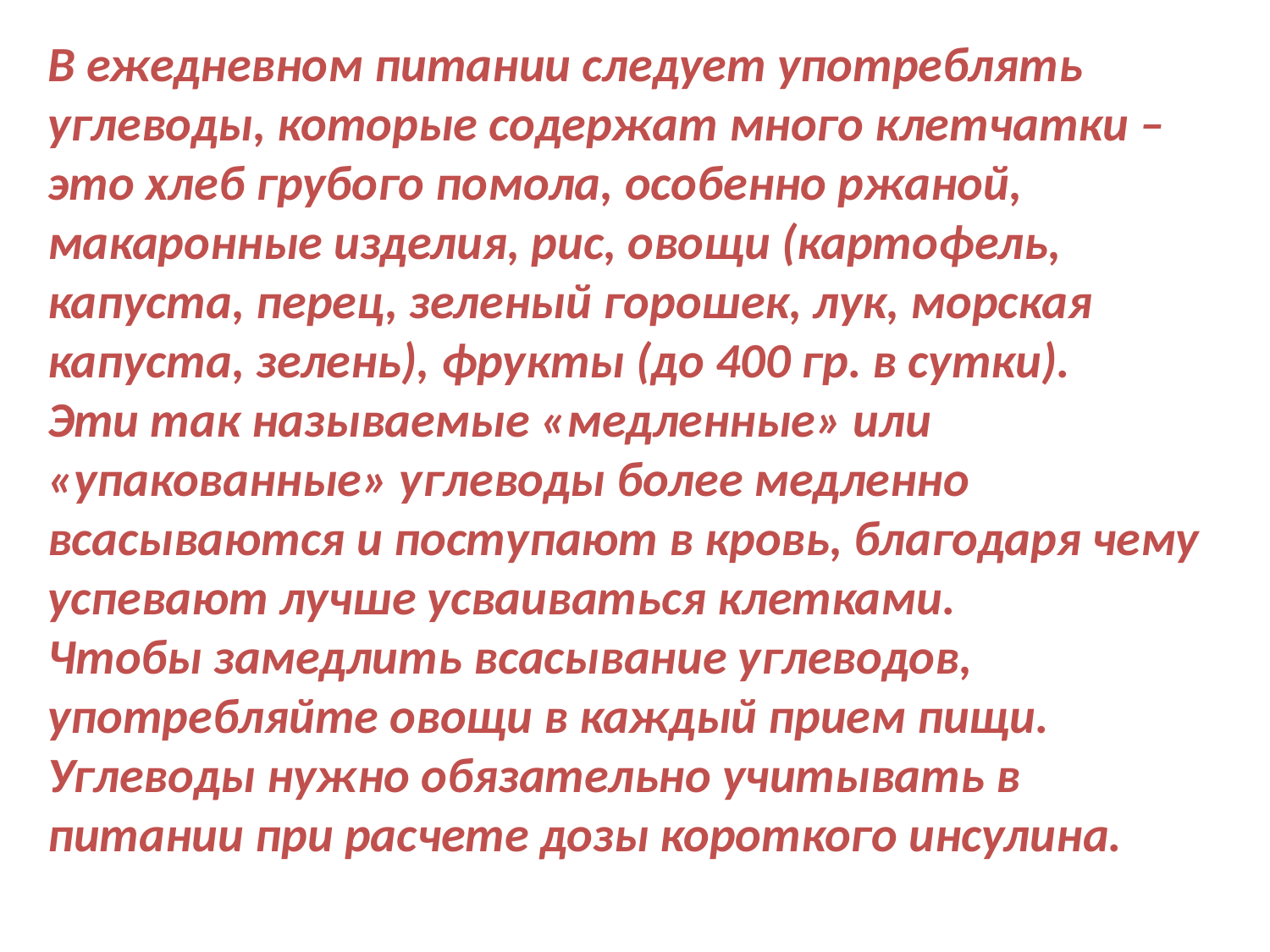

В ежедневном питании следует употреблять углеводы, которые содержат много клетчатки – это хлеб грубого помола, особенно ржаной, макаронные изделия, рис, овощи (картофель, капуста, перец, зеленый горошек, лук, морская капуста, зелень), фрукты (до 400 гр. в сутки).
Эти так называемые «медленные» или «упакованные» углеводы более медленно всасываются и поступают в кровь, благодаря чему успевают лучше усваиваться клетками.
Чтобы замедлить всасывание углеводов, употребляйте овощи в каждый прием пищи.
Углеводы нужно обязательно учитывать в питании при расчете дозы короткого инсулина.